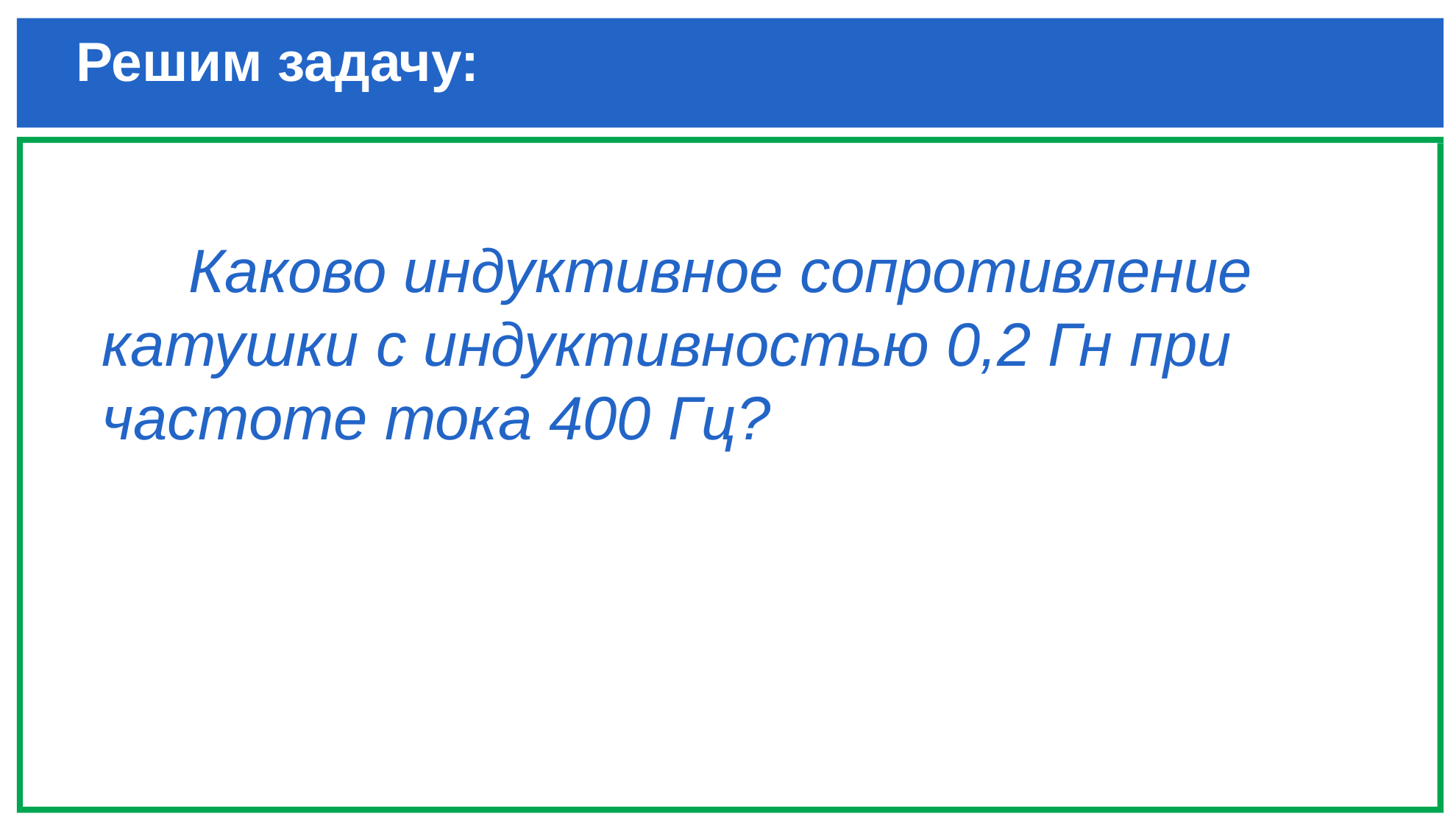

# Решим задачу:
Каково индуктивное сопротивление катушки с индуктивностью 0,2 Гн при частоте тока 400 Гц?